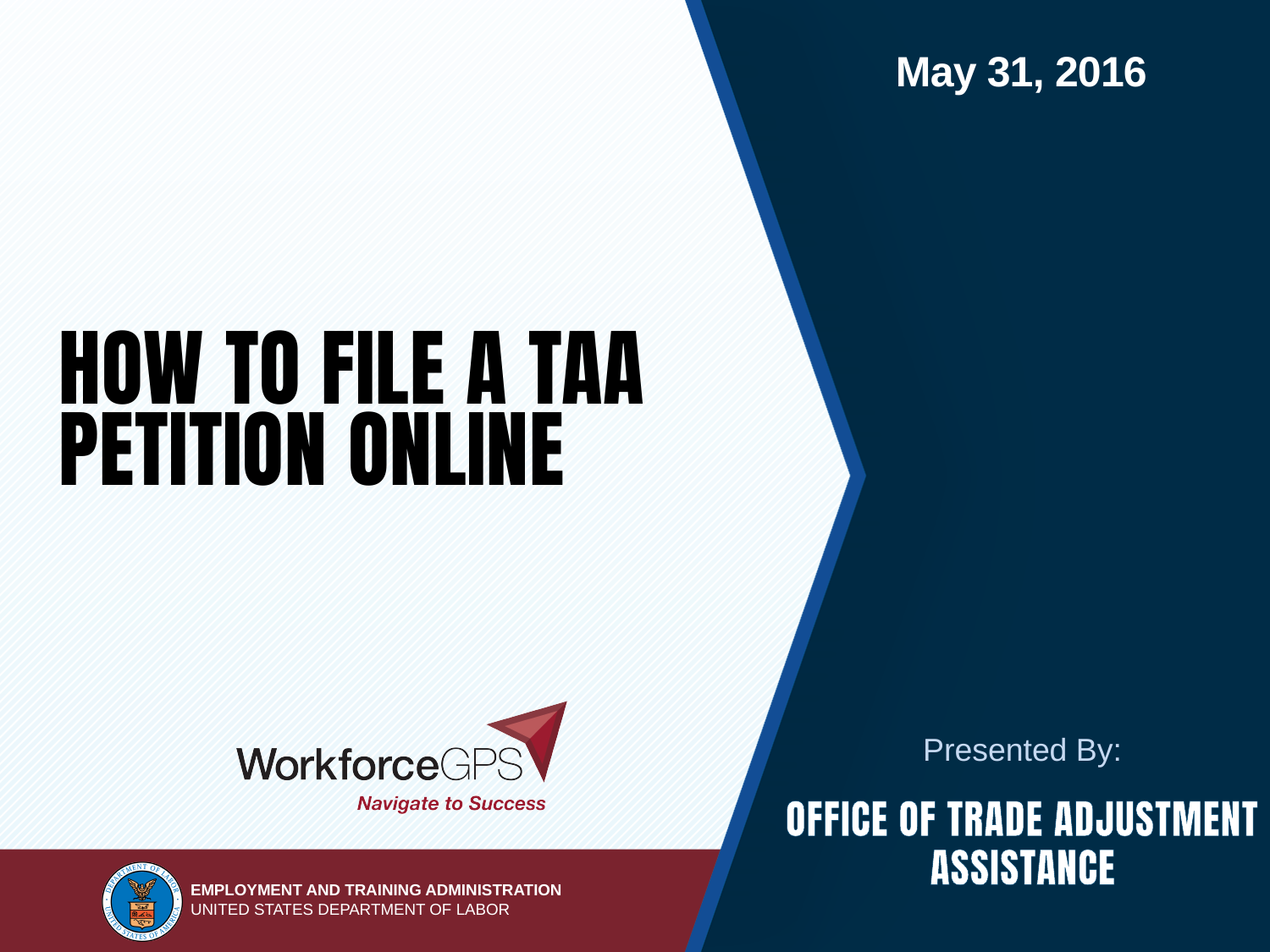

# HOW TO FILE A TAA PETITION ONLINE
OFFICE OF TRADE ADJUSTMENT ASSISTANCE